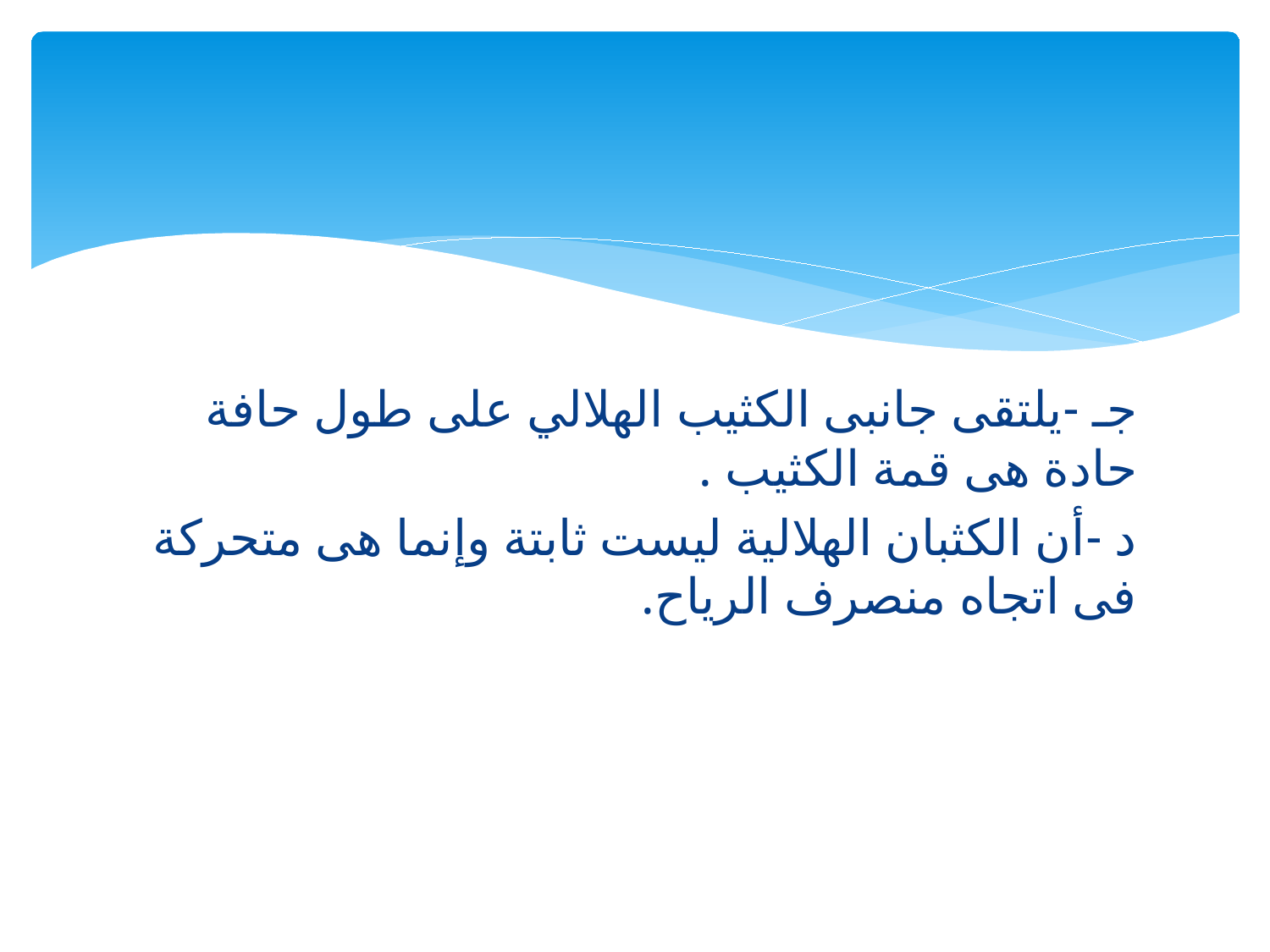

#
جـ -يلتقى جانبى الكثيب الهلالي على طول حافة حادة هى قمة الكثيب .
د -أن الكثبان الهلالية ليست ثابتة وإنما هى متحركة فى اتجاه منصرف الرياح.